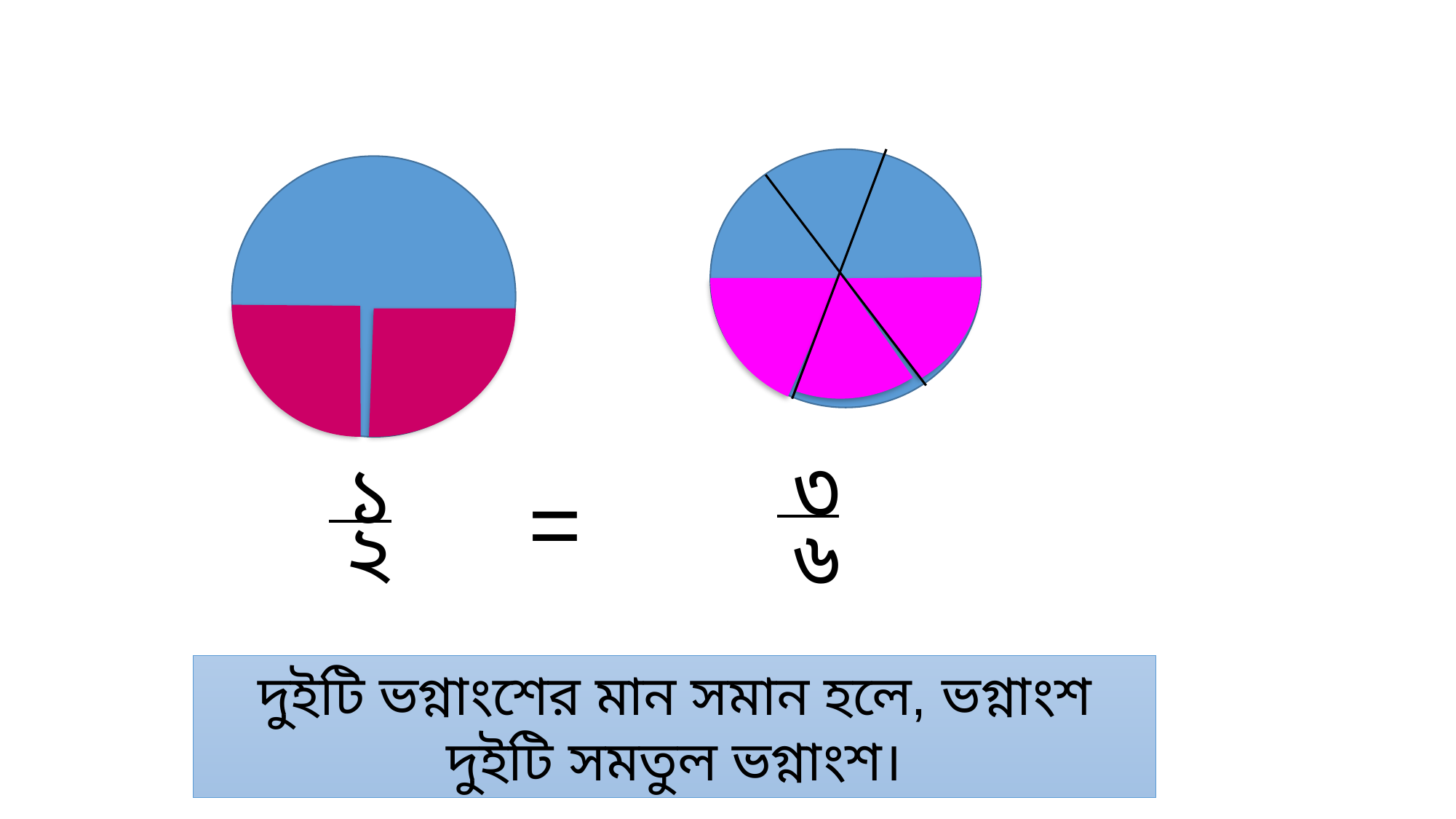

৩
৬
১
২
=
দুইটি ভগ্নাংশের মান সমান হলে, ভগ্নাংশ দুইটি সমতুল ভগ্নাংশ।